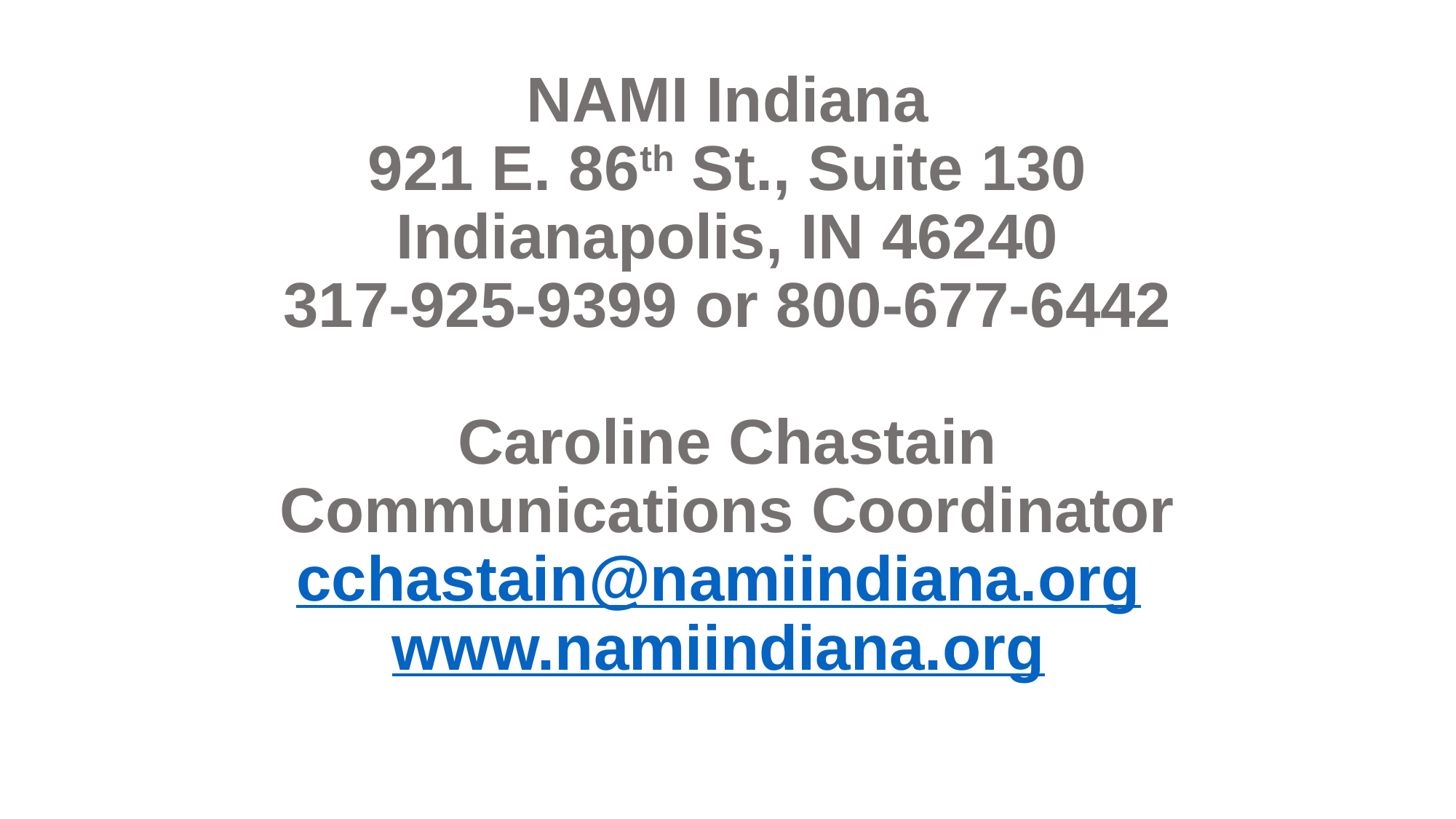

# NAMI Indiana 921 E. 86th St., Suite 130 Indianapolis, IN 46240 317-925-9399 or 800-677-6442 Caroline Chastain Communications Coordinator cchastain@namiindiana.org www.namiindiana.org